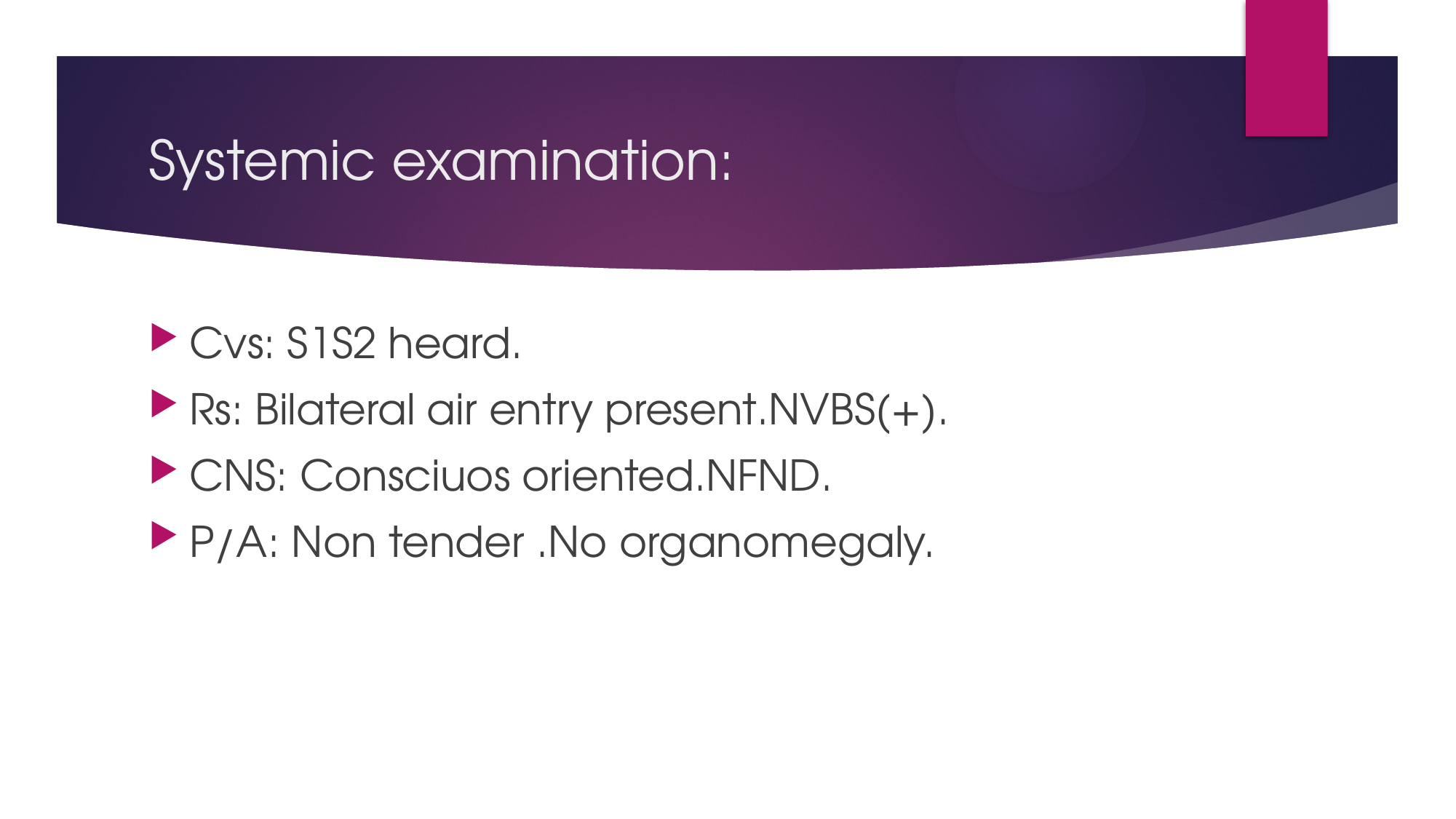

# Systemic examination:
Cvs: S1S2 heard.
Rs: Bilateral air entry present.NVBS(+).
CNS: Consciuos oriented.NFND.
P/A: Non tender .No organomegaly.